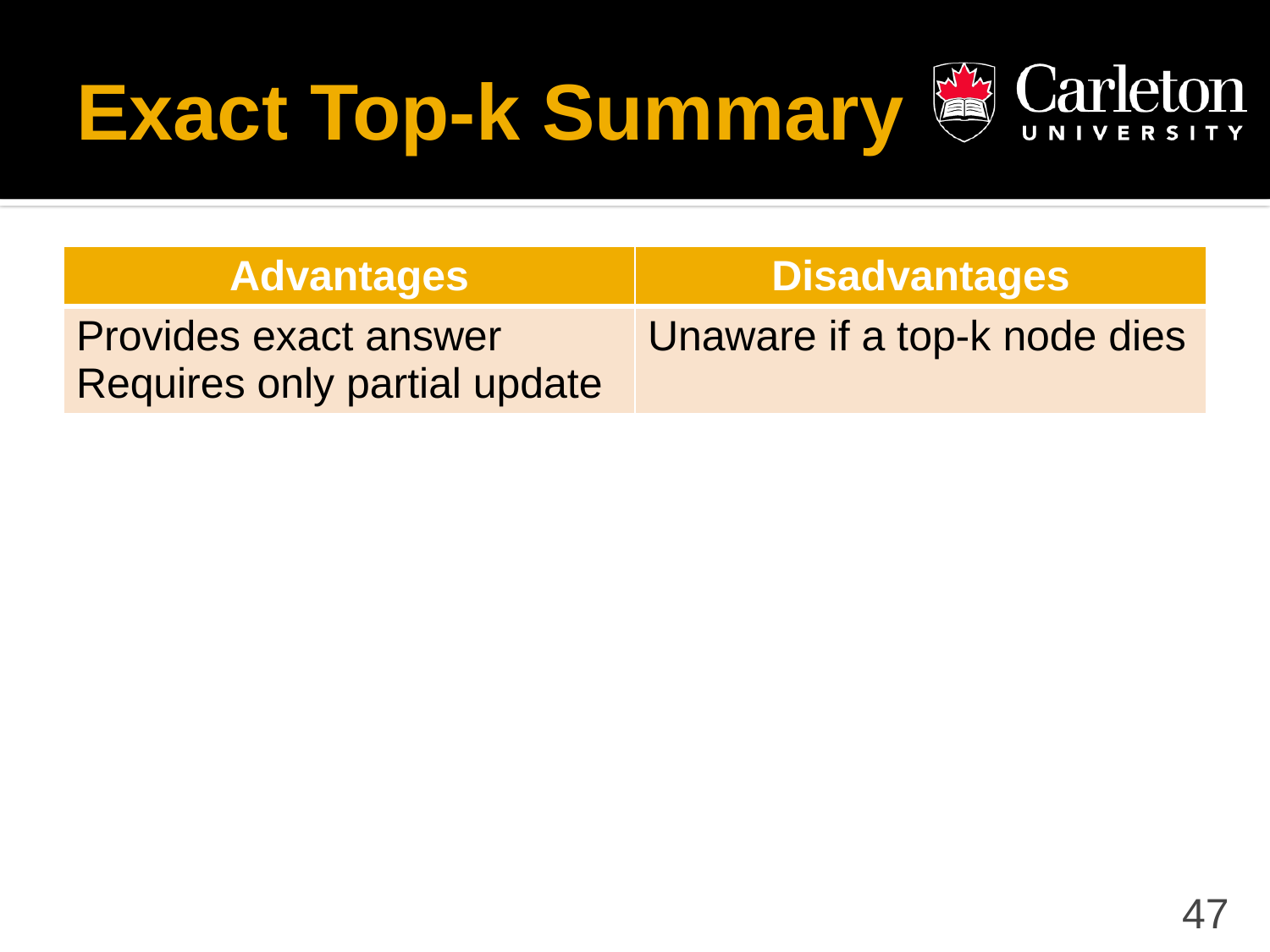

# Exact Top-k Summary
| Advantages | Disadvantages |
| --- | --- |
| Provides exact answer Requires only partial update | Unaware if a top-k node dies |
47